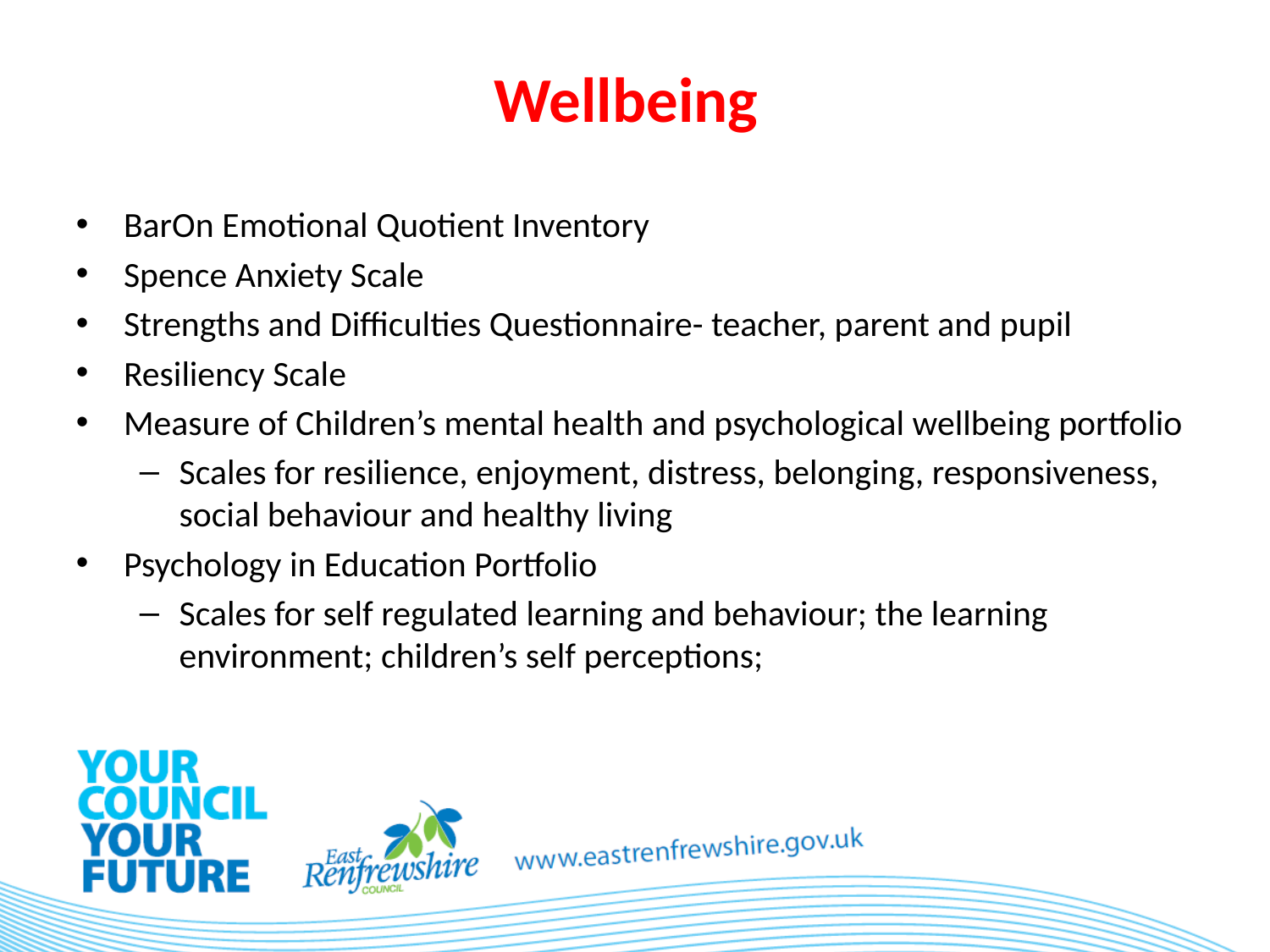

# Wellbeing
BarOn Emotional Quotient Inventory
Spence Anxiety Scale
Strengths and Difficulties Questionnaire- teacher, parent and pupil
Resiliency Scale
Measure of Children’s mental health and psychological wellbeing portfolio
Scales for resilience, enjoyment, distress, belonging, responsiveness, social behaviour and healthy living
Psychology in Education Portfolio
Scales for self regulated learning and behaviour; the learning environment; children’s self perceptions;